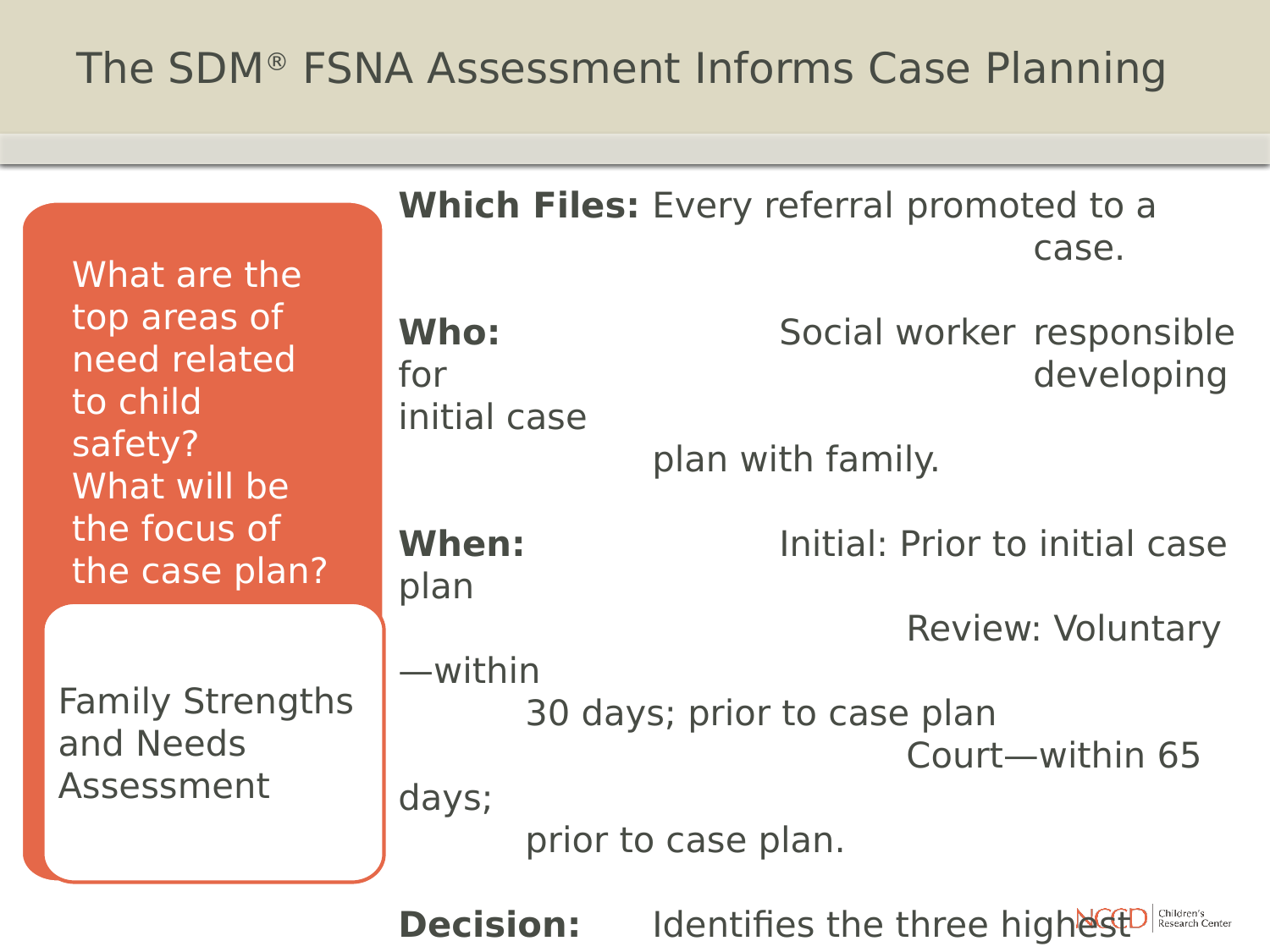

# The SDM® FSNA Assessment Informs Case Planning
Which Files:	Every referral 	promoted to a 					case.

Who: 			Social worker 	responsible for 					developing initial case 							plan with family.

When: 		Initial: Prior to initial case plan
				Review: Voluntary—within 						30 days; prior to case plan
				Court—within 65 days;  							prior to case plan.

Decision: 	Identifies the three highest 						priority needs of caregivers and 				all needs of children that must 					be addressed in the case plan.
What are the top areas of need related to child safety?
What will be the focus of the case plan?

Family Strengths and Needs Assessment